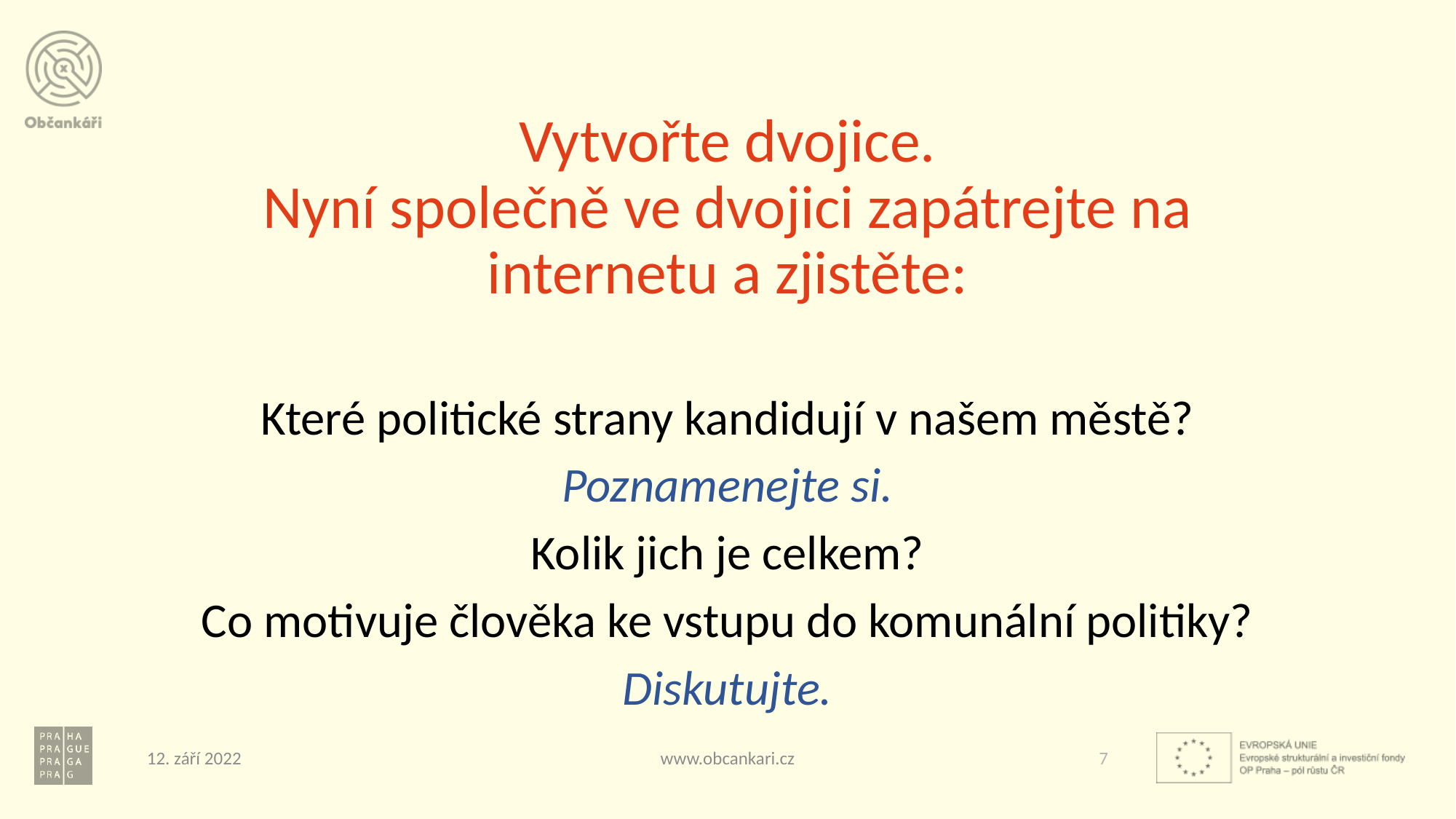

# Vytvořte dvojice. Nyní společně ve dvojici zapátrejte na internetu a zjistěte:
Které politické strany kandidují v našem městě?
Poznamenejte si.
Kolik jich je celkem?
Co motivuje člověka ke vstupu do komunální politiky?
Diskutujte.
12. září 2022
www.obcankari.cz
7